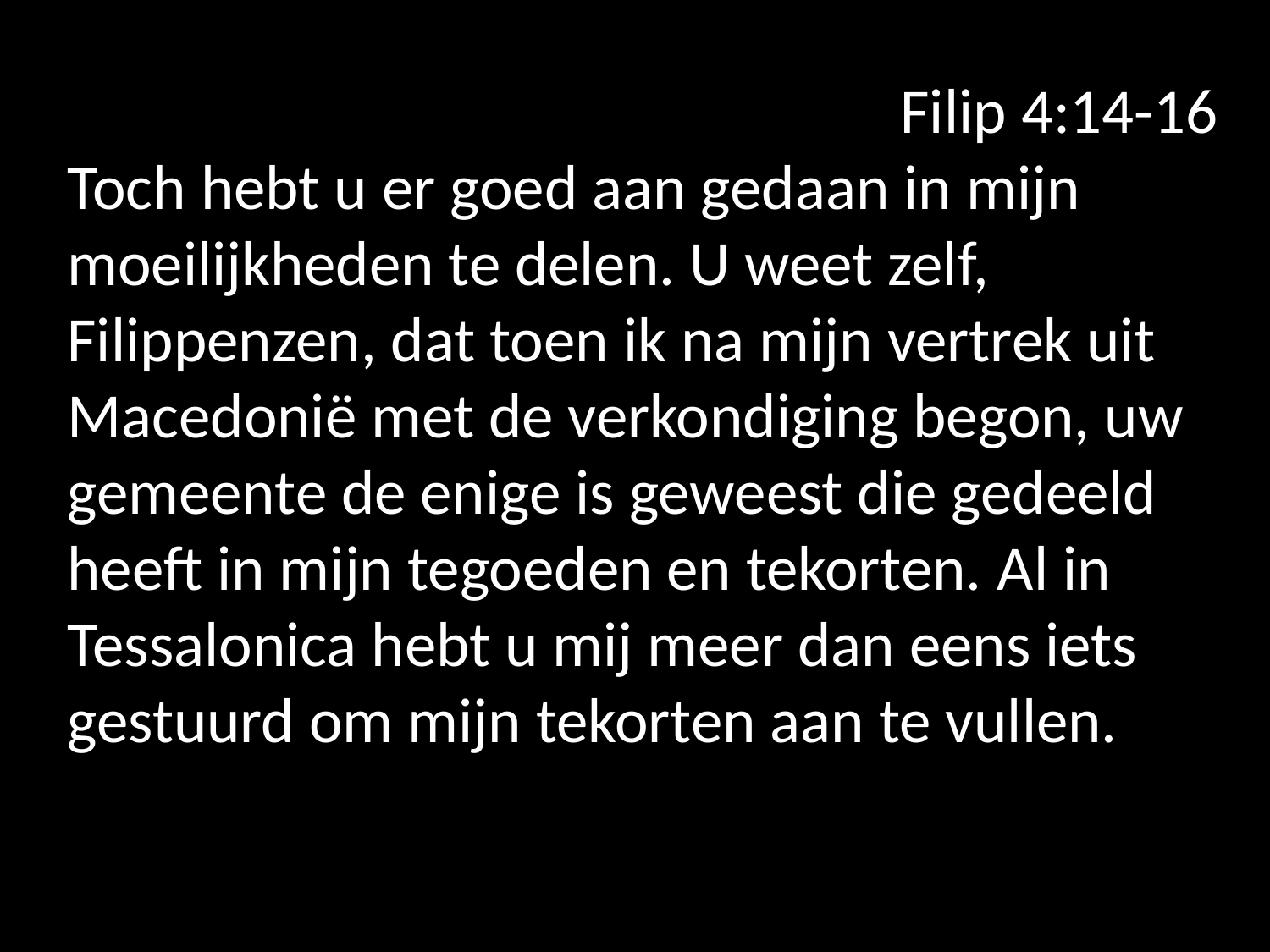

Filip 4:14-16
Toch hebt u er goed aan gedaan in mijn moeilijkheden te delen. U weet zelf, Filippenzen, dat toen ik na mijn vertrek uit Macedonië met de verkondiging begon, uw gemeente de enige is geweest die gedeeld heeft in mijn tegoeden en tekorten. Al in Tessalonica hebt u mij meer dan eens iets gestuurd om mijn tekorten aan te vullen.